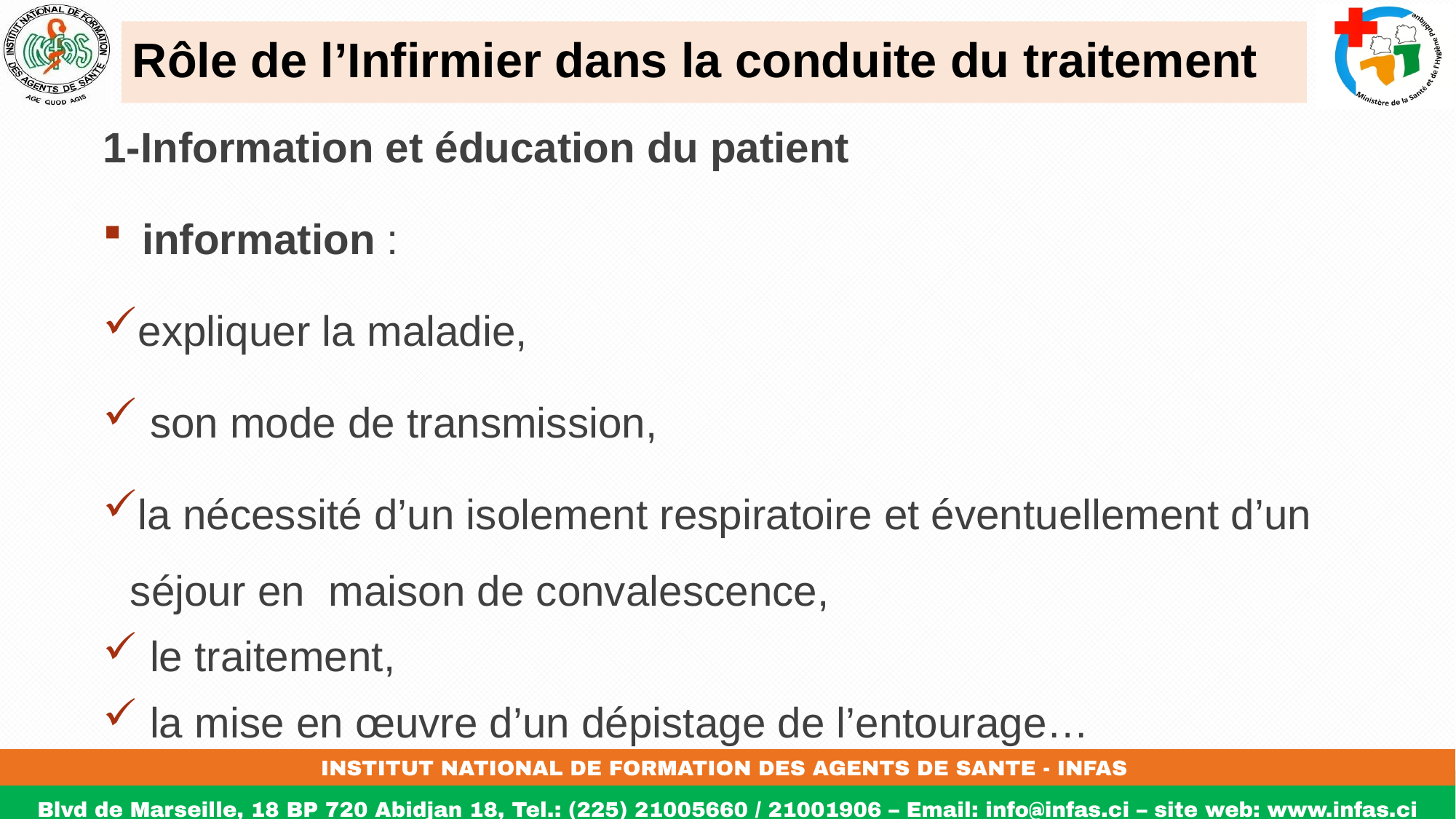

# Rôle de l’Infirmier dans la conduite du traitement
1-Information et éducation du patient
 information :
expliquer la maladie,
 son mode de transmission,
la nécessité d’un isolement respiratoire et éventuellement d’un séjour en  maison de convalescence,
 le traitement,
 la mise en œuvre d’un dépistage de l’entourage…